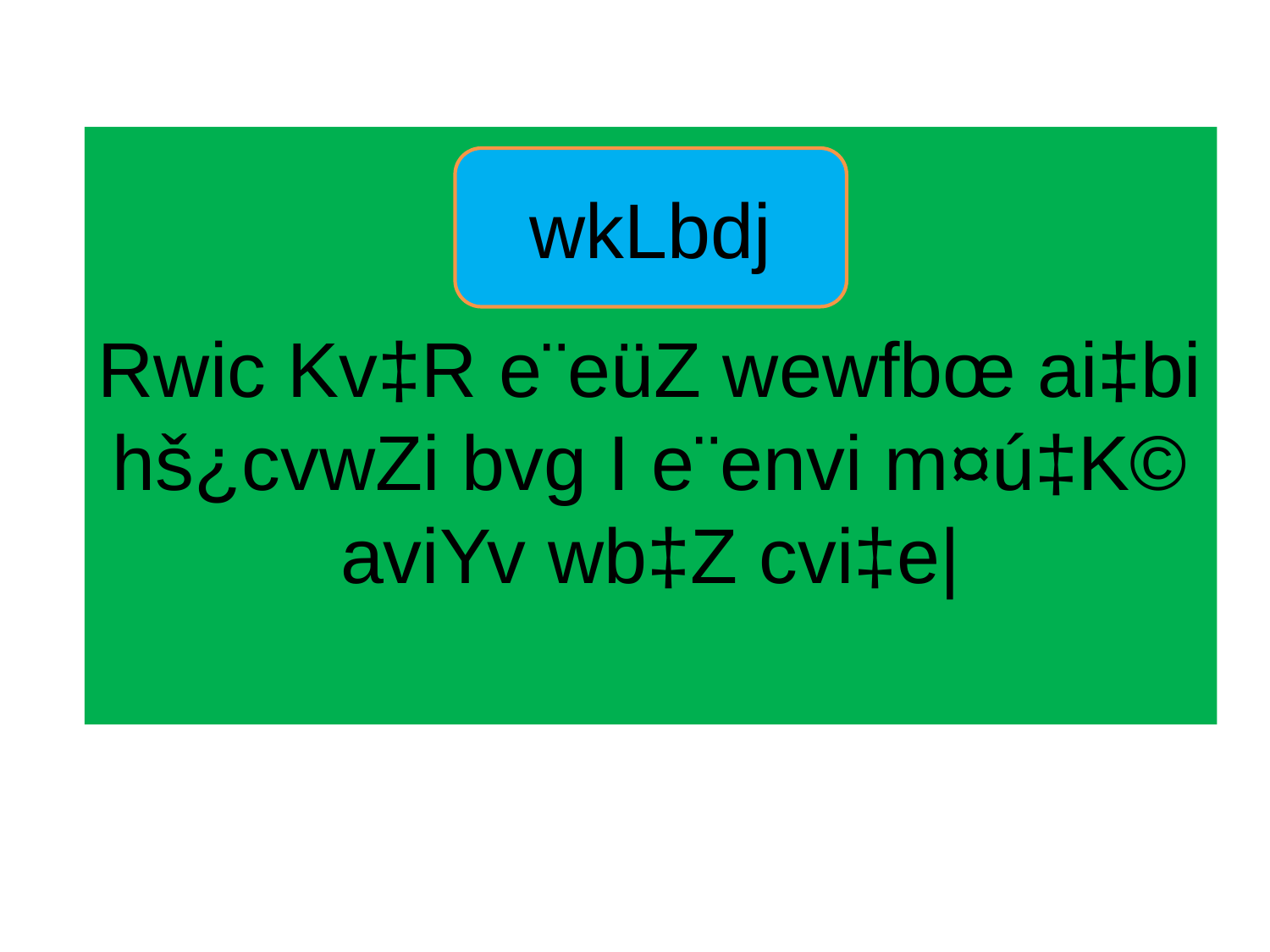

Rwic Kv‡R e¨eüZ wewfbœ ai‡bi hš¿cvwZi bvg I e¨envi m¤ú‡K© aviYv wb‡Z cvi‡e|
wkLbdj